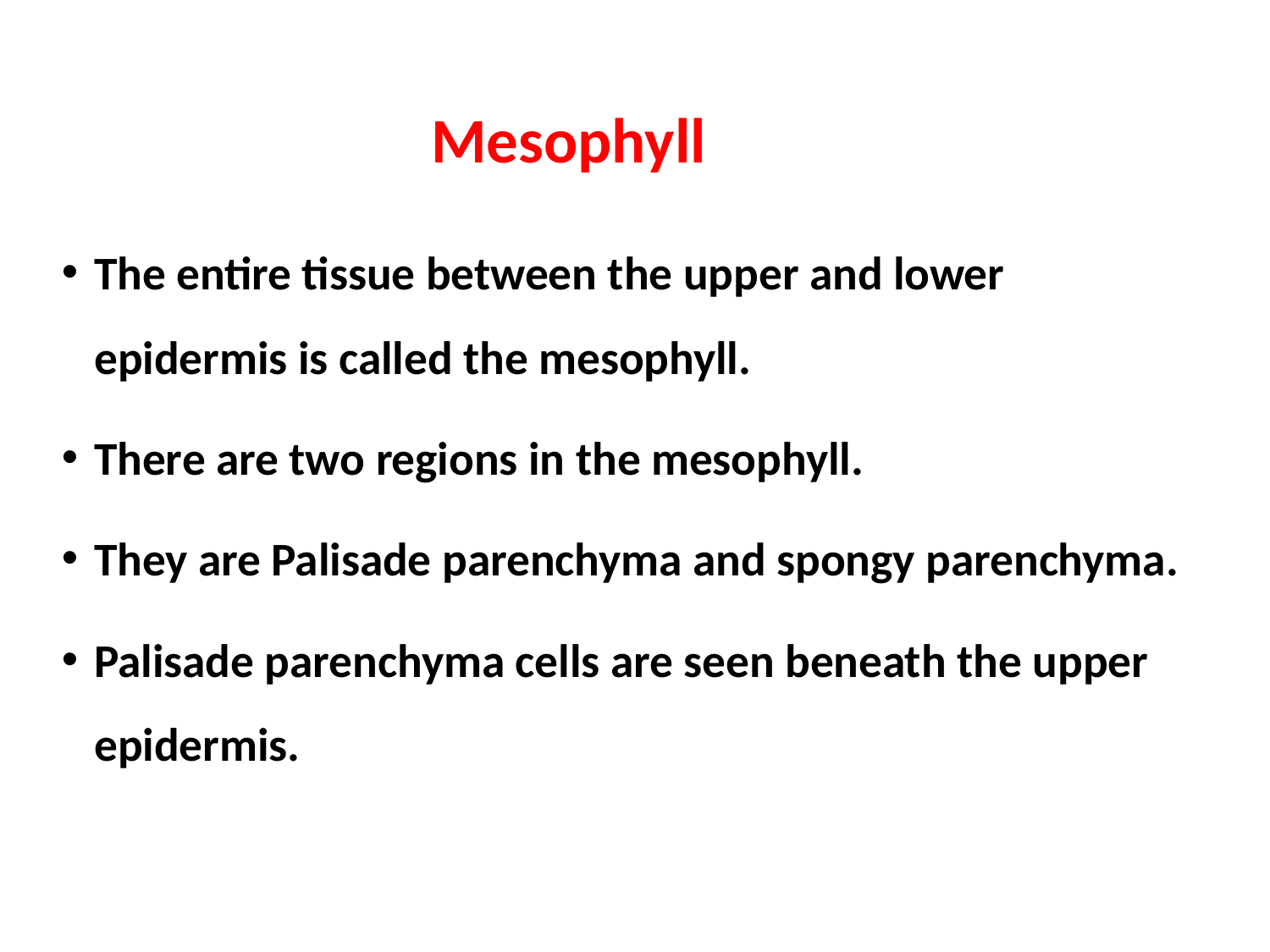

# Mesophyll
The entire tissue between the upper and lower epidermis is called the mesophyll.
There are two regions in the mesophyll.
They are Palisade parenchyma and spongy parenchyma.
Palisade parenchyma cells are seen beneath the upper epidermis.